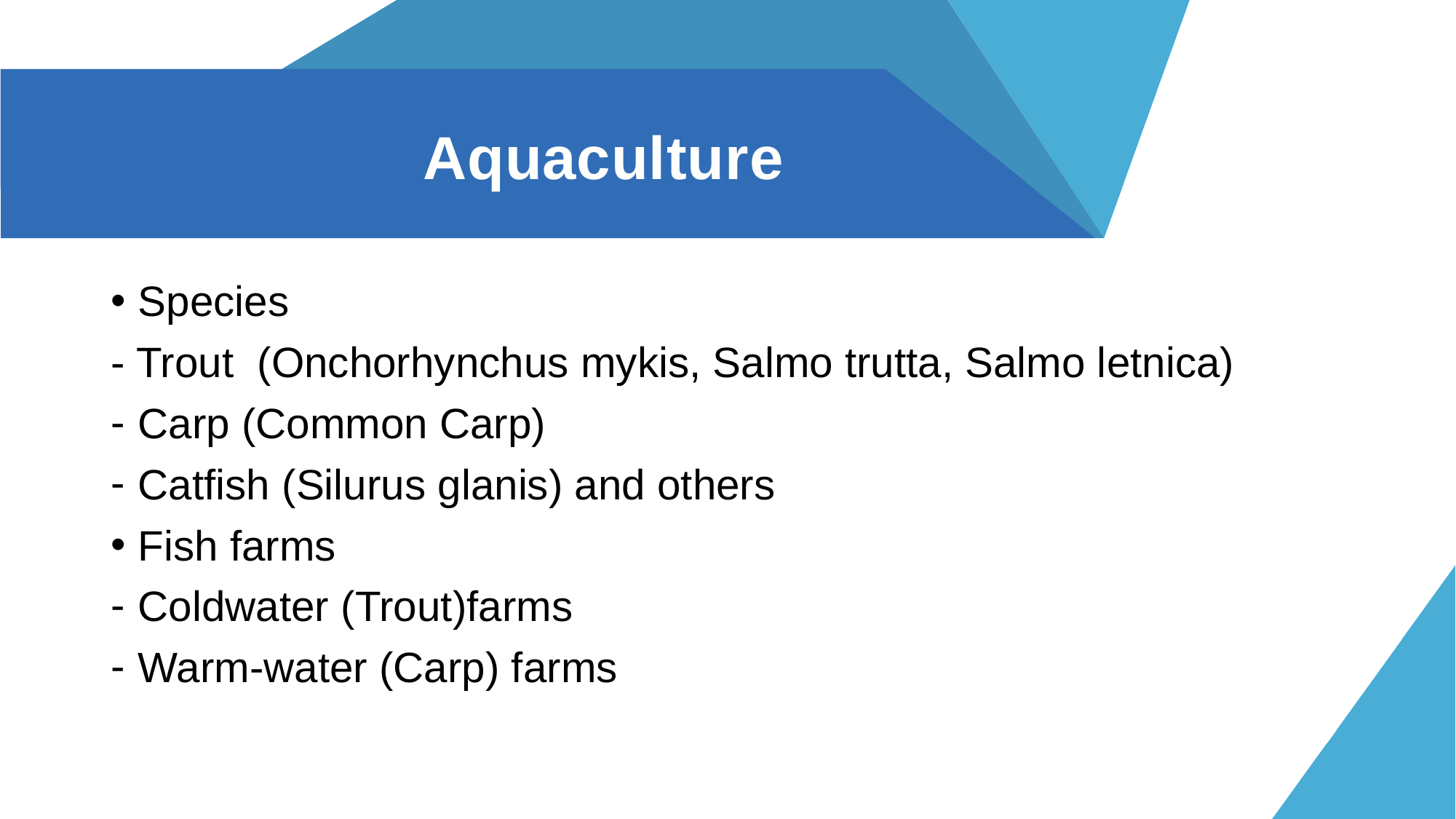

# Aquaculture
Species
- Trout  (Onchorhynchus mykis, Salmo trutta, Salmo letnica)
Carp (Common Carp)
Catfish (Silurus glanis) and others
Fish farms
Coldwater (Trout)farms
Warm-water (Carp) farms